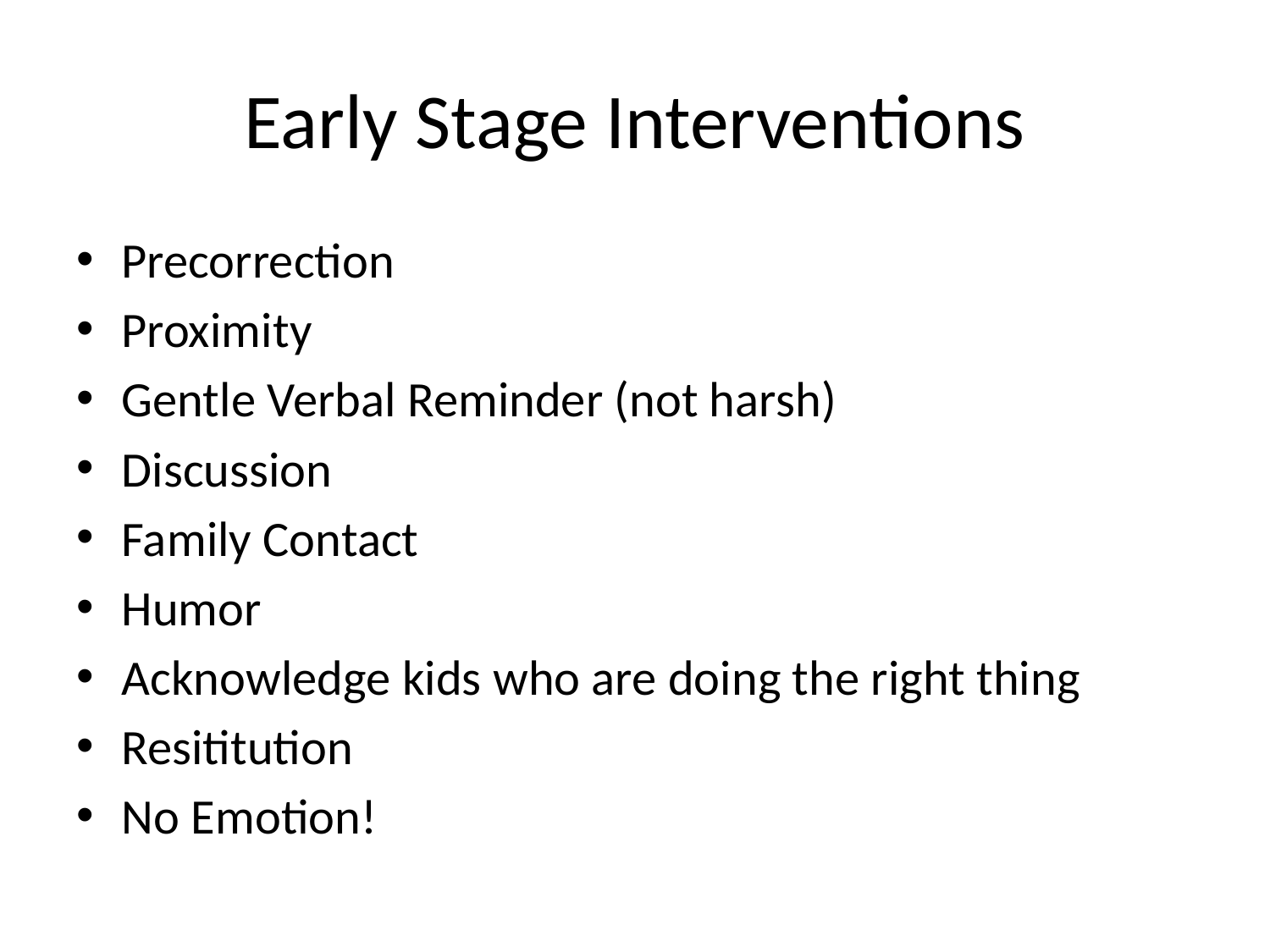

# Early Stage Interventions
Precorrection
Proximity
Gentle Verbal Reminder (not harsh)
Discussion
Family Contact
Humor
Acknowledge kids who are doing the right thing
Resititution
No Emotion!